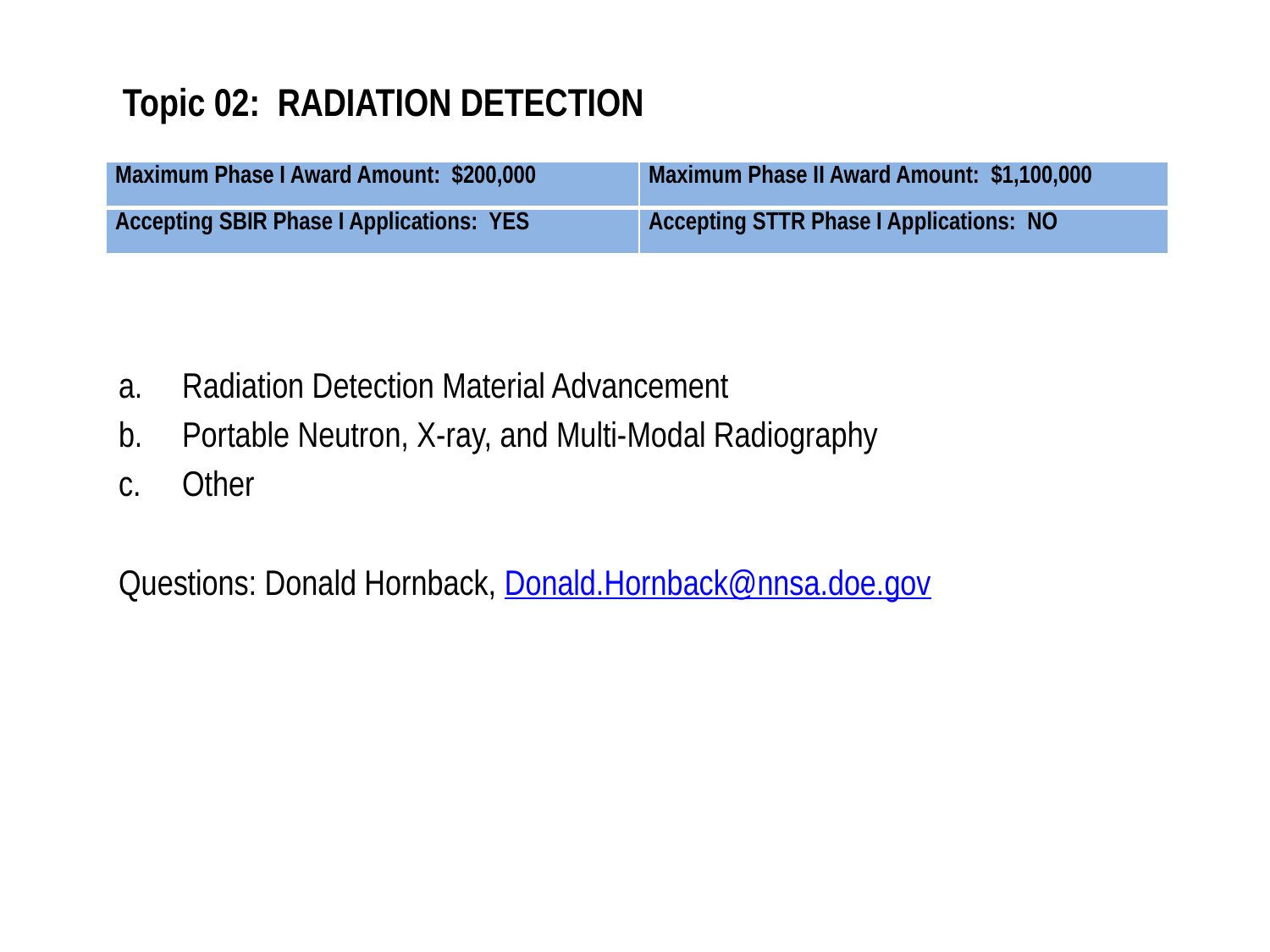

# Topic 02:  RADIATION DETECTION
| Maximum Phase I Award Amount: $200,000 | Maximum Phase II Award Amount: $1,100,000 |
| --- | --- |
| Accepting SBIR Phase I Applications: YES | Accepting STTR Phase I Applications: NO |

Radiation Detection Material Advancement
Portable Neutron, X-ray, and Multi-Modal Radiography
Other

Questions: Donald Hornback, Donald.Hornback@nnsa.doe.gov